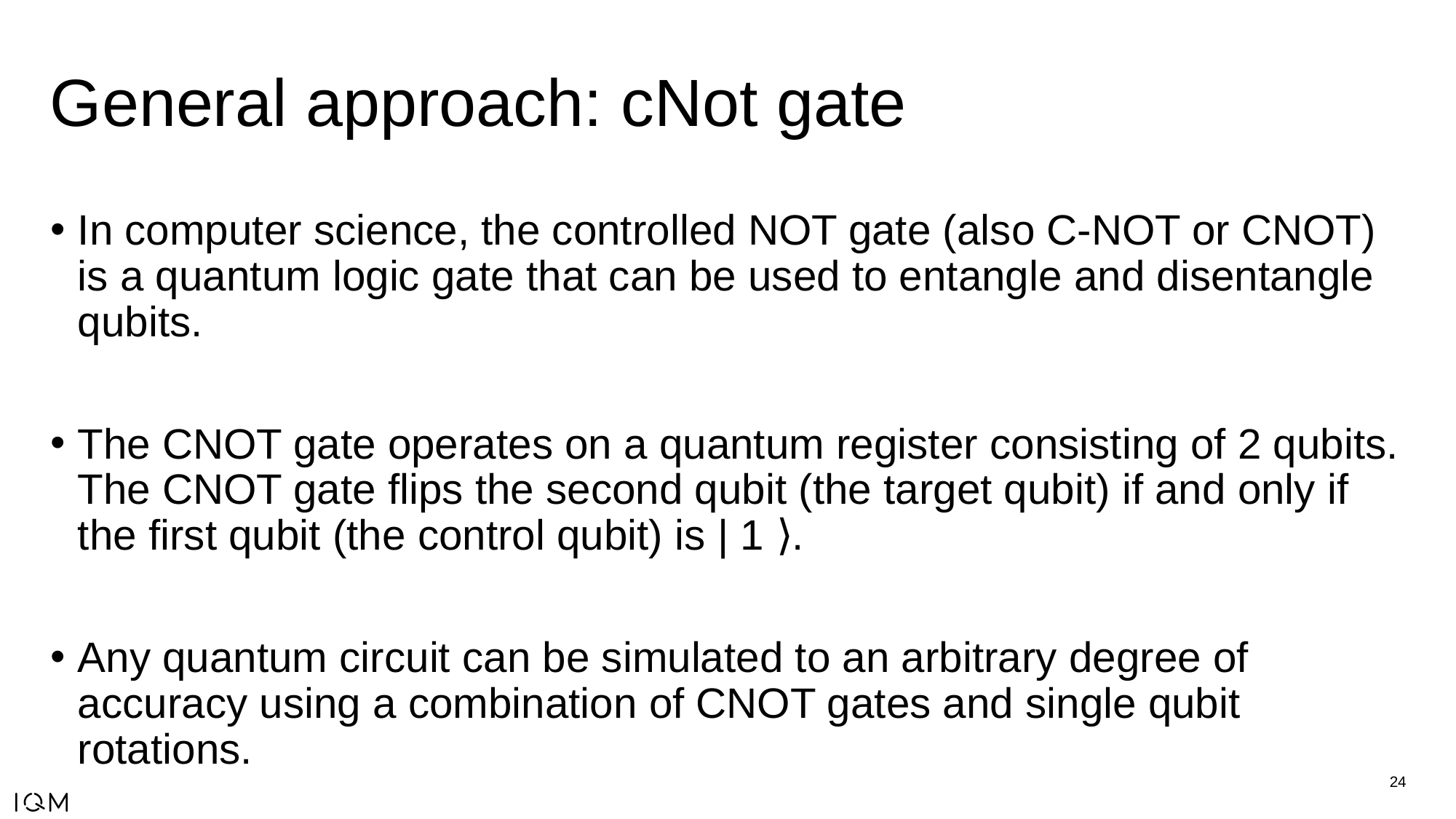

# General approach: cNot gate
In computer science, the controlled NOT gate (also C-NOT or CNOT) is a quantum logic gate that can be used to entangle and disentangle qubits.

The CNOT gate operates on a quantum register consisting of 2 qubits. The CNOT gate flips the second qubit (the target qubit) if and only if the first qubit (the control qubit) is | 1 ⟩.

Any quantum circuit can be simulated to an arbitrary degree of accuracy using a combination of CNOT gates and single qubit rotations.